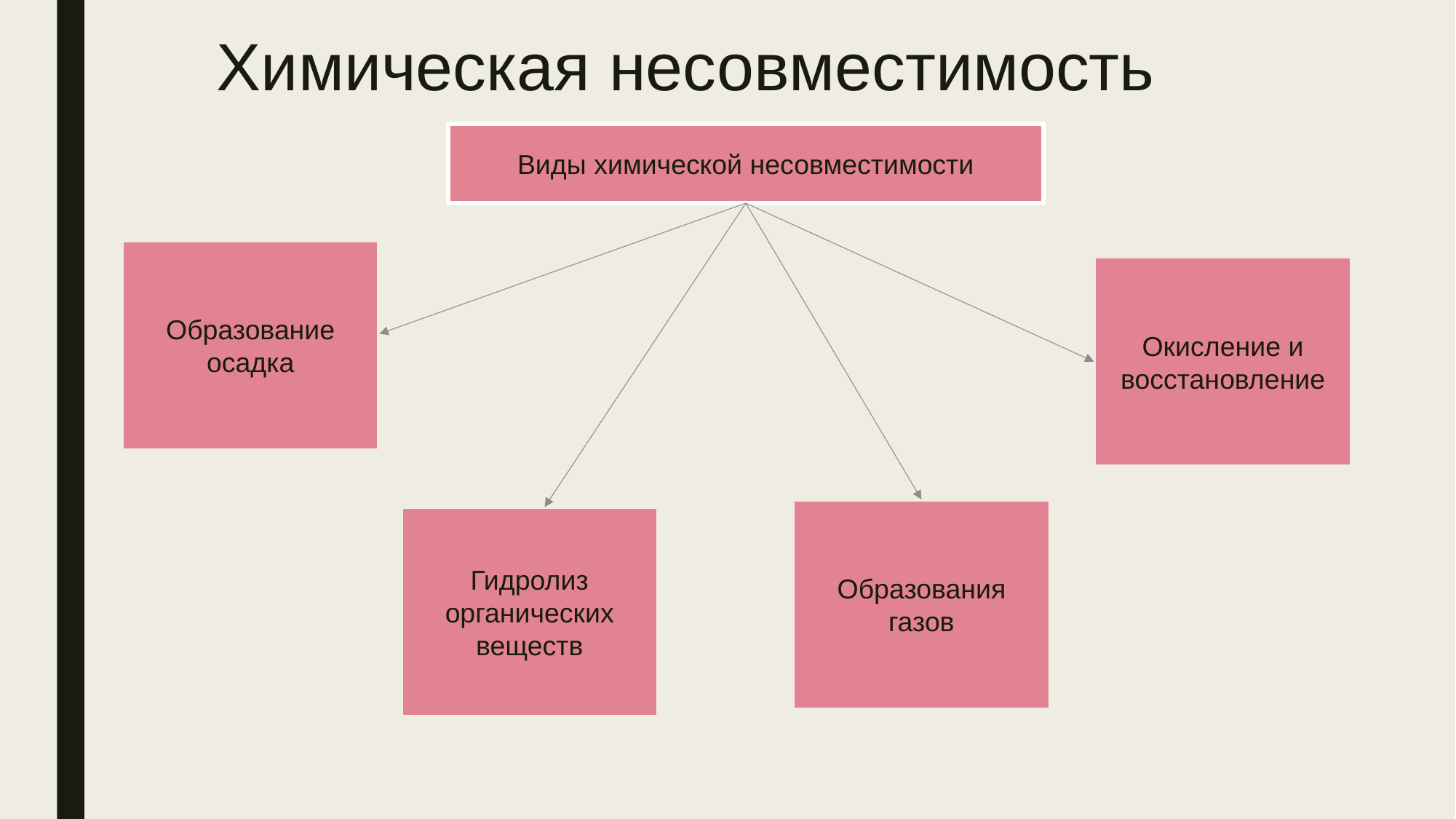

# Химическая несовместимость
Виды химической несовместимости
Образование осадка
Окисление и восстановление
Образования газов
Гидролиз органических веществ